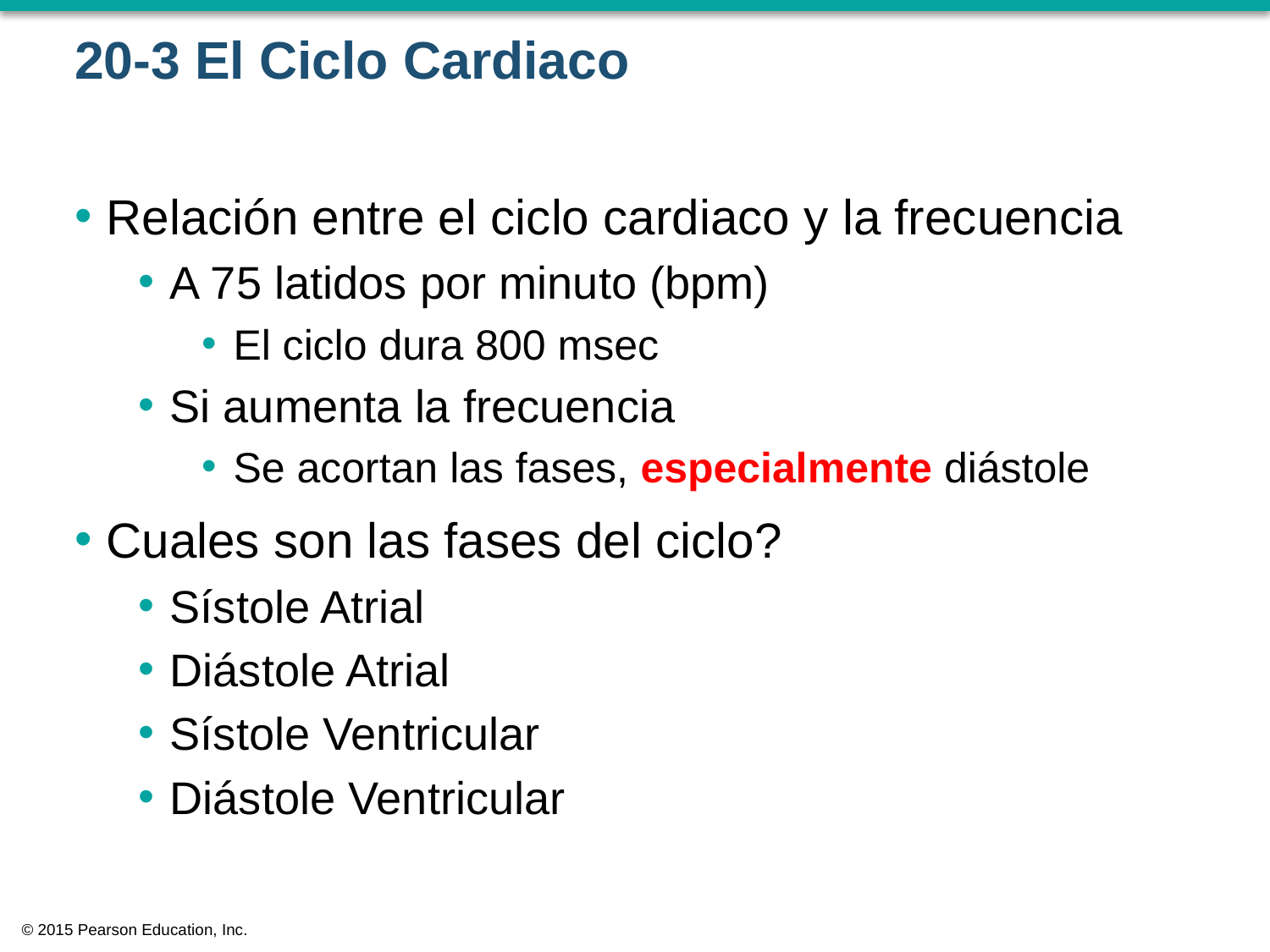

# 20-3 El Ciclo Cardiaco
Relación entre el ciclo cardiaco y la frecuencia
A 75 latidos por minuto (bpm)
El ciclo dura 800 msec
Si aumenta la frecuencia
Se acortan las fases, especialmente diástole
Cuales son las fases del ciclo?
Sístole Atrial
Diástole Atrial
Sístole Ventricular
Diástole Ventricular